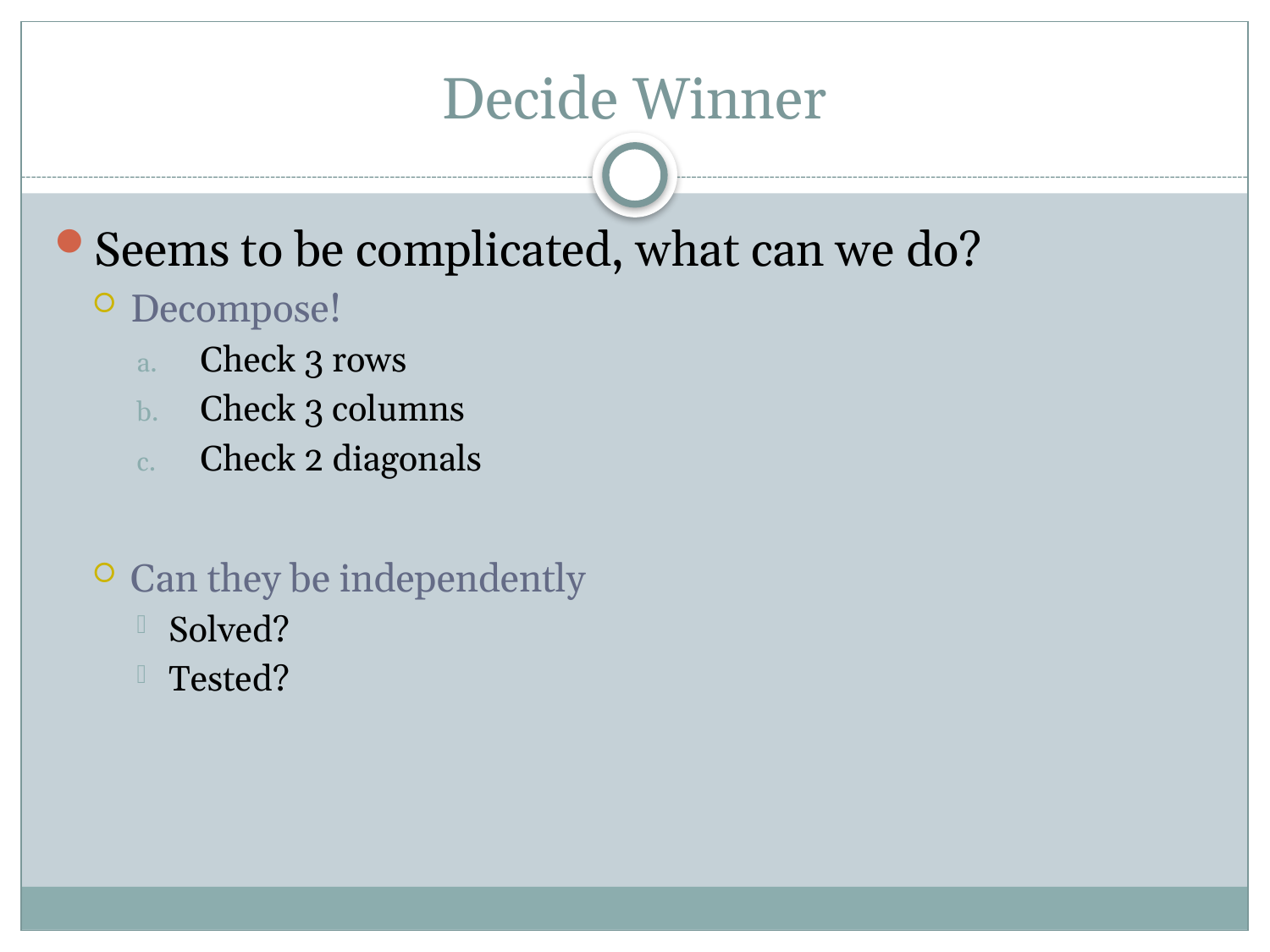

# Decide Winner
Seems to be complicated, what can we do?
Decompose!
Check 3 rows
Check 3 columns
Check 2 diagonals

Can they be independently
Solved?
Tested?